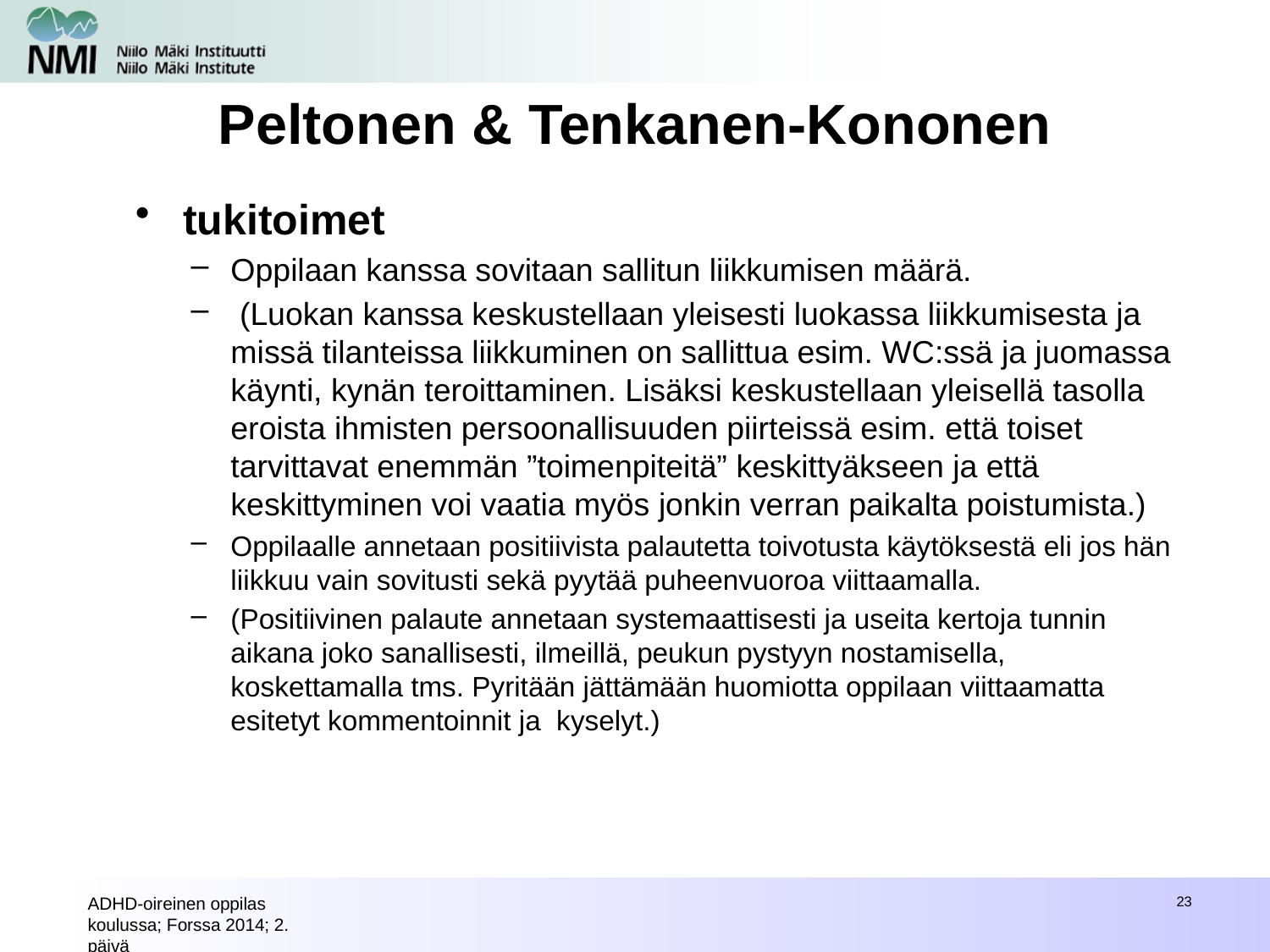

# Peltonen & Tenkanen-Kononen
tukitoimet
Oppilaan kanssa sovitaan sallitun liikkumisen määrä.
 (Luokan kanssa keskustellaan yleisesti luokassa liikkumisesta ja missä tilanteissa liikkuminen on sallittua esim. WC:ssä ja juomassa käynti, kynän teroittaminen. Lisäksi keskustellaan yleisellä tasolla eroista ihmisten persoonallisuuden piirteissä esim. että toiset tarvittavat enemmän ”toimenpiteitä” keskittyäkseen ja että keskittyminen voi vaatia myös jonkin verran paikalta poistumista.)
Oppilaalle annetaan positiivista palautetta toivotusta käytöksestä eli jos hän liikkuu vain sovitusti sekä pyytää puheenvuoroa viittaamalla.
(Positiivinen palaute annetaan systemaattisesti ja useita kertoja tunnin aikana joko sanallisesti, ilmeillä, peukun pystyyn nostamisella, koskettamalla tms. Pyritään jättämään huomiotta oppilaan viittaamatta esitetyt kommentoinnit ja  kyselyt.)

ADHD-oireinen oppilas koulussa; Forssa 2014; 2. päivä
23